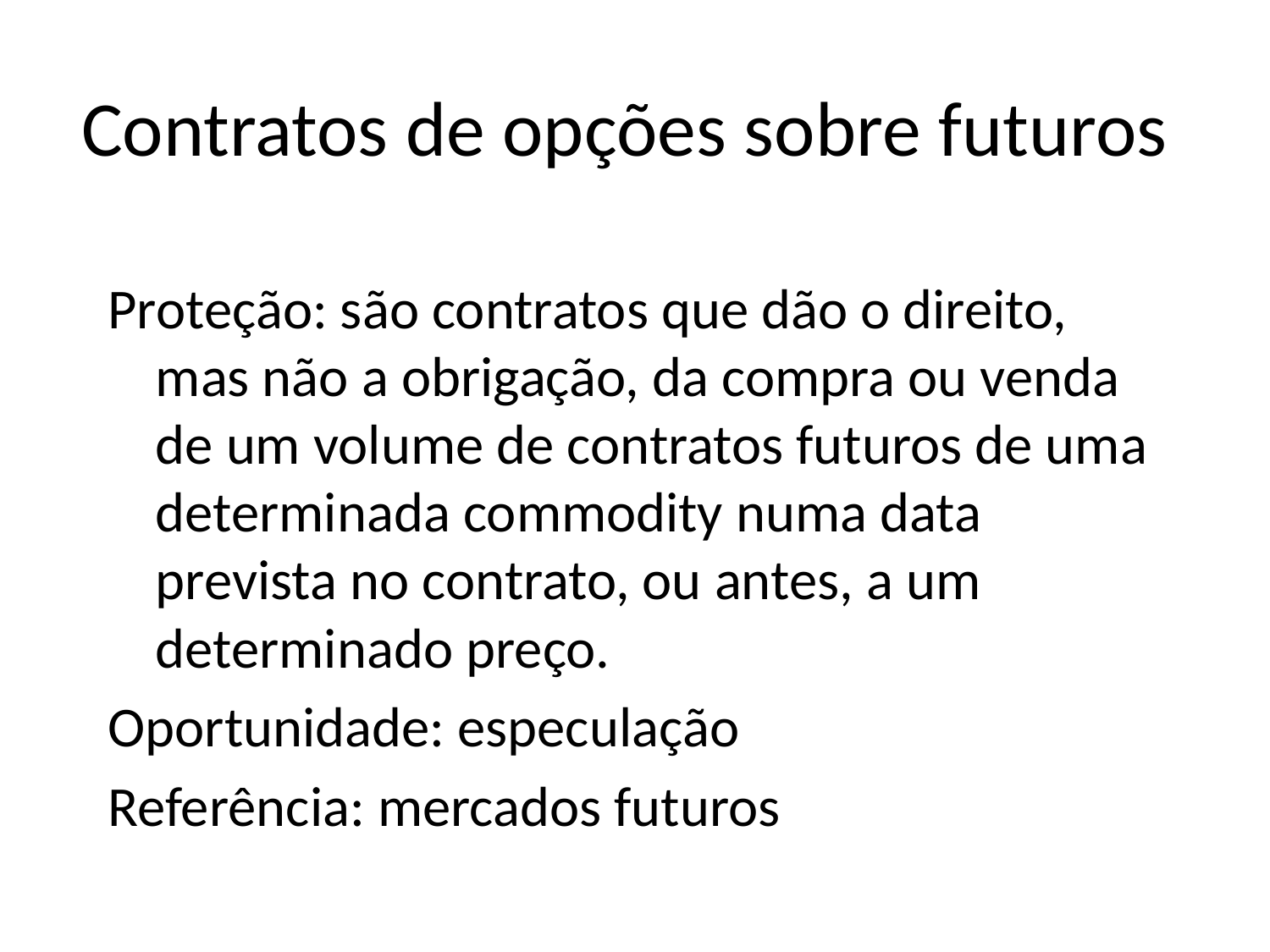

# Contratos de opções sobre futuros
Proteção: são contratos que dão o direito, mas não a obrigação, da compra ou venda de um volume de contratos futuros de uma determinada commodity numa data prevista no contrato, ou antes, a um determinado preço.
Oportunidade: especulação
Referência: mercados futuros